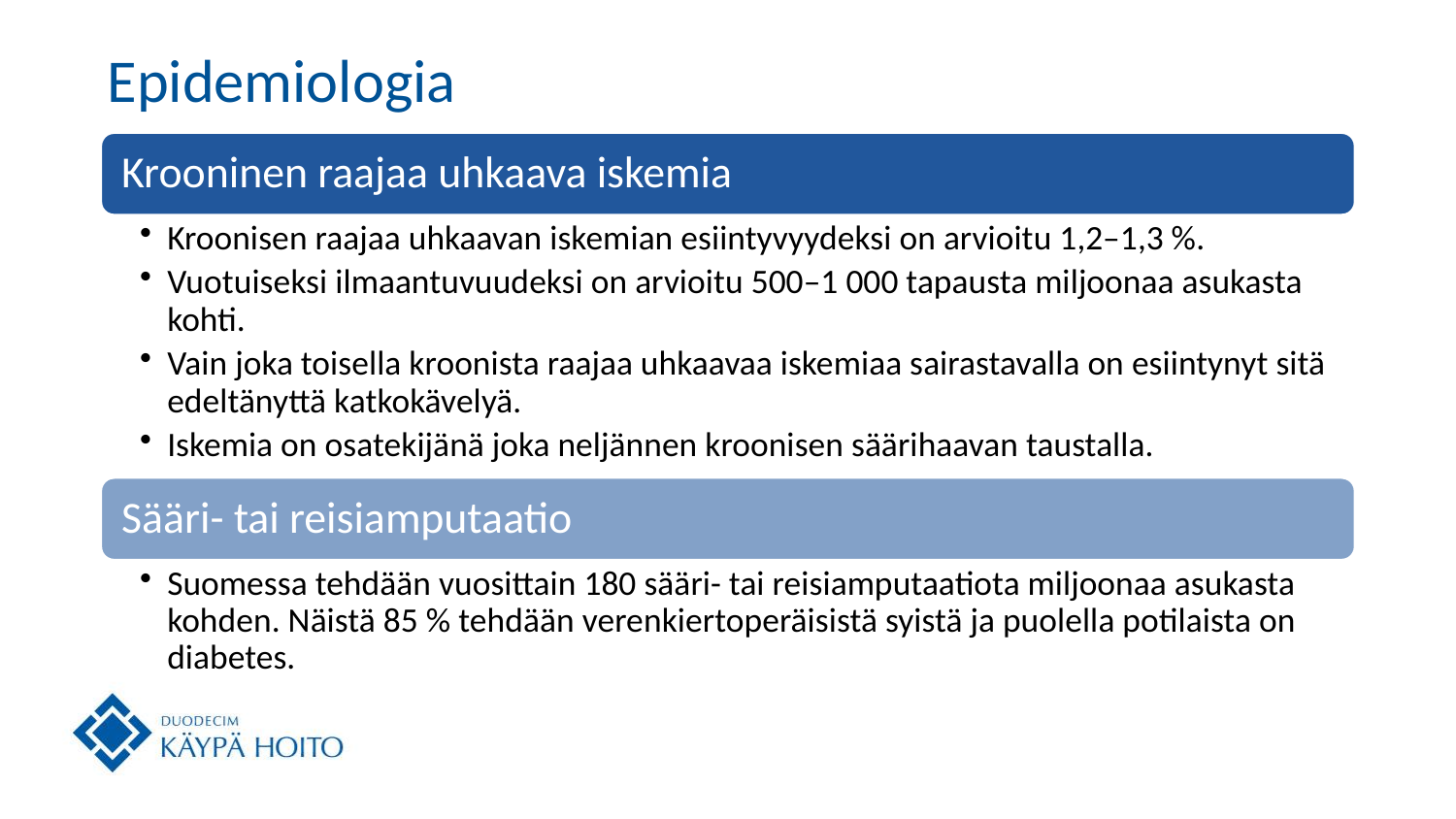

# Epidemiologia
Krooninen raajaa uhkaava iskemia
Kroonisen raajaa uhkaavan iskemian esiintyvyydeksi on arvioitu 1,2–1,3 %.
Vuotuiseksi ilmaantuvuudeksi on arvioitu 500–1 000 tapausta miljoonaa asukasta kohti.
Vain joka toisella kroonista raajaa uhkaavaa iskemiaa sairastavalla on esiintynyt sitä edeltänyttä katkokävelyä.
Iskemia on osatekijänä joka neljännen kroonisen säärihaavan taustalla.
Sääri- tai reisiamputaatio
Suomessa tehdään vuosittain 180 sääri- tai reisiamputaatiota miljoonaa asukasta kohden. Näistä 85 % tehdään verenkiertoperäisistä syistä ja puolella potilaista on diabetes.